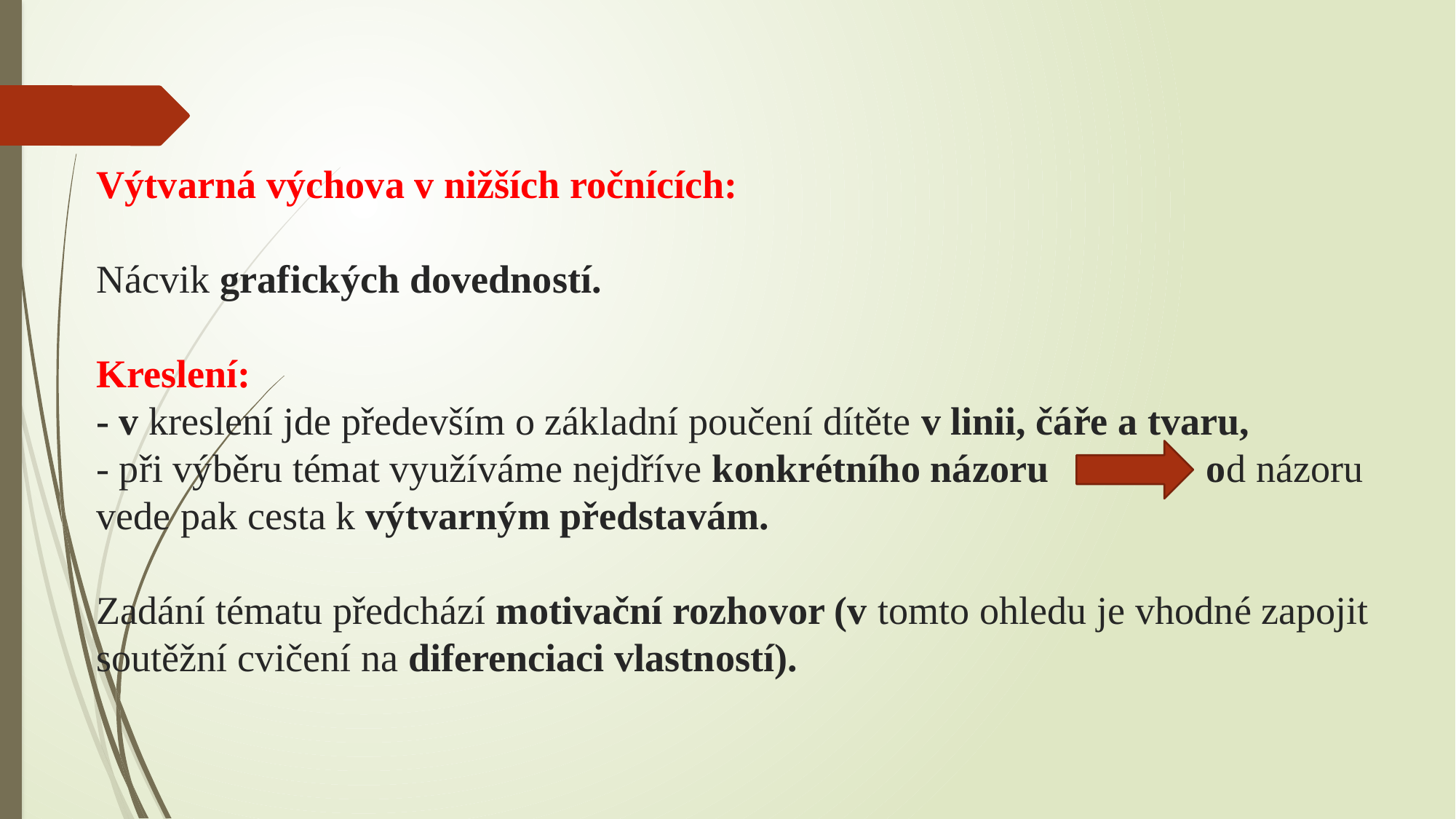

Výtvarná výchova v nižších ročnících:
Nácvik grafických dovedností.
Kreslení:
- v kreslení jde především o základní poučení dítěte v linii, čáře a tvaru,
- při výběru témat využíváme nejdříve konkrétního názoru                od názoru vede pak cesta k výtvarným představám.
Zadání tématu předchází motivační rozhovor (v tomto ohledu je vhodné zapojit soutěžní cvičení na diferenciaci vlastností).